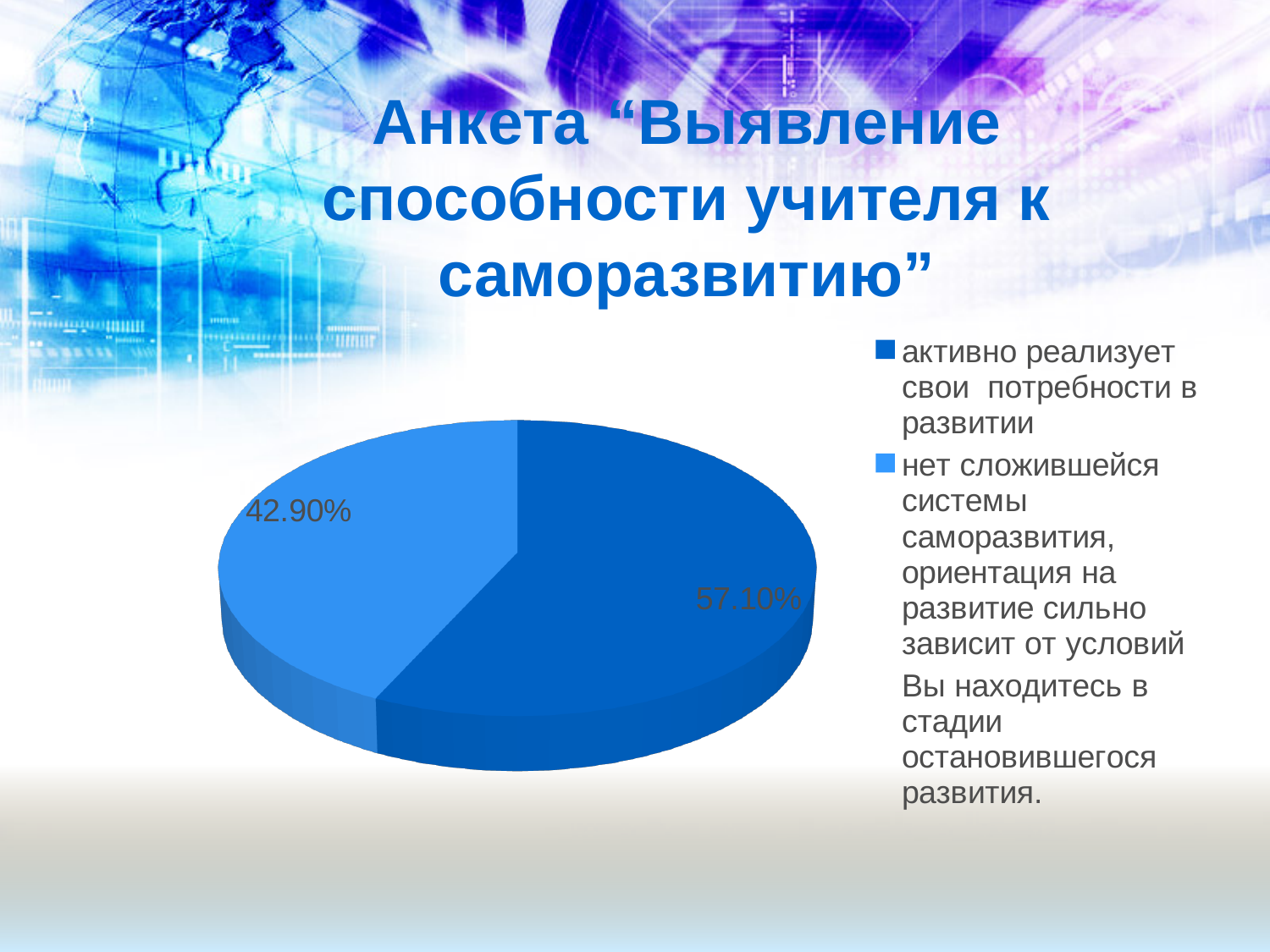

# Анкета “Выявление способности учителя к саморазвитию”

[unsupported chart]